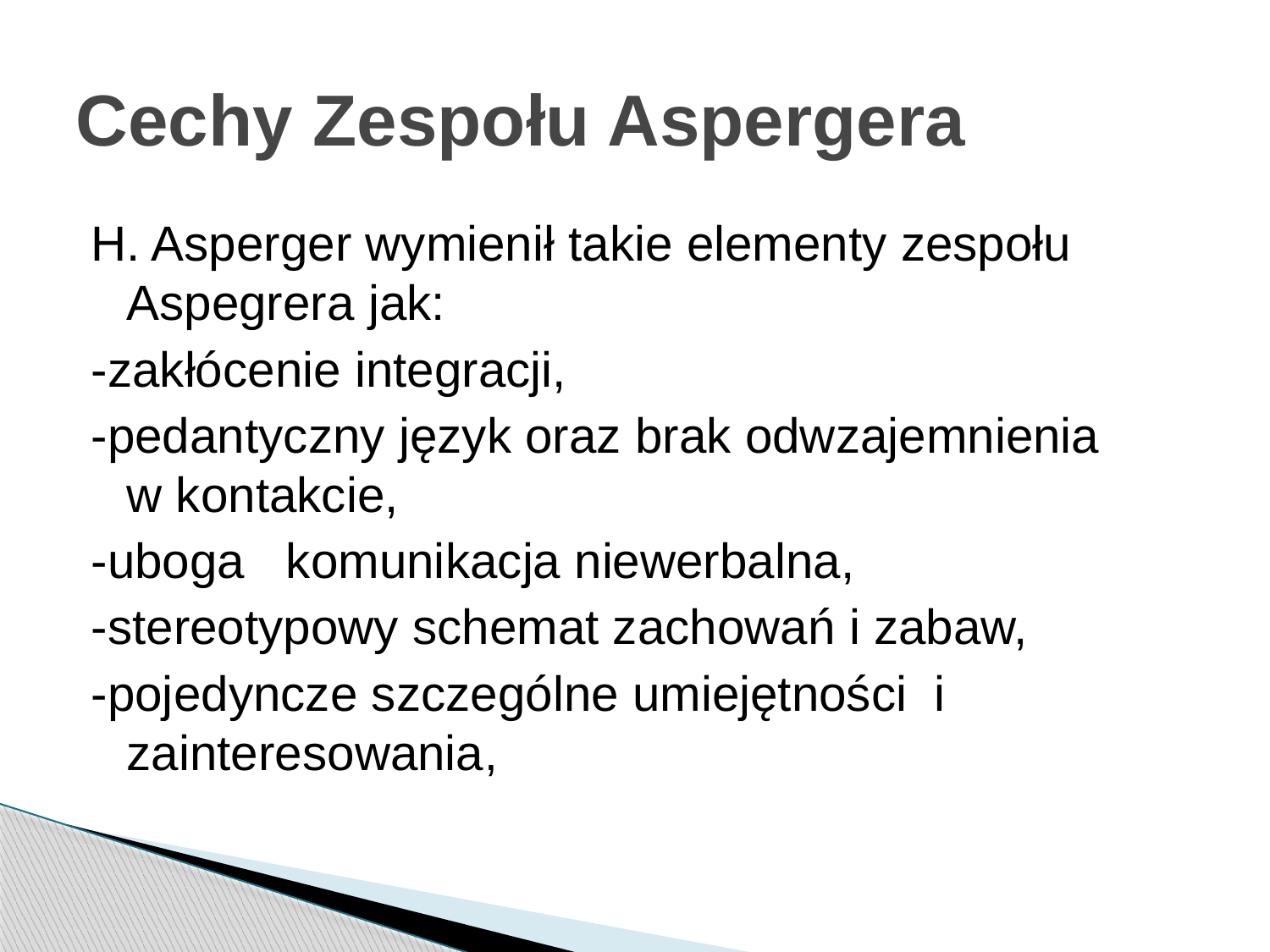

# Cechy Zespołu Aspergera
H. Asperger wymienił takie elementy zespołu Aspegrera jak:
-zakłócenie integracji,
-pedantyczny język oraz brak odwzajemnienia
w kontakcie,
-uboga   komunikacja niewerbalna,
-stereotypowy schemat zachowań i zabaw,
-pojedyncze szczególne umiejętności  i zainteresowania,